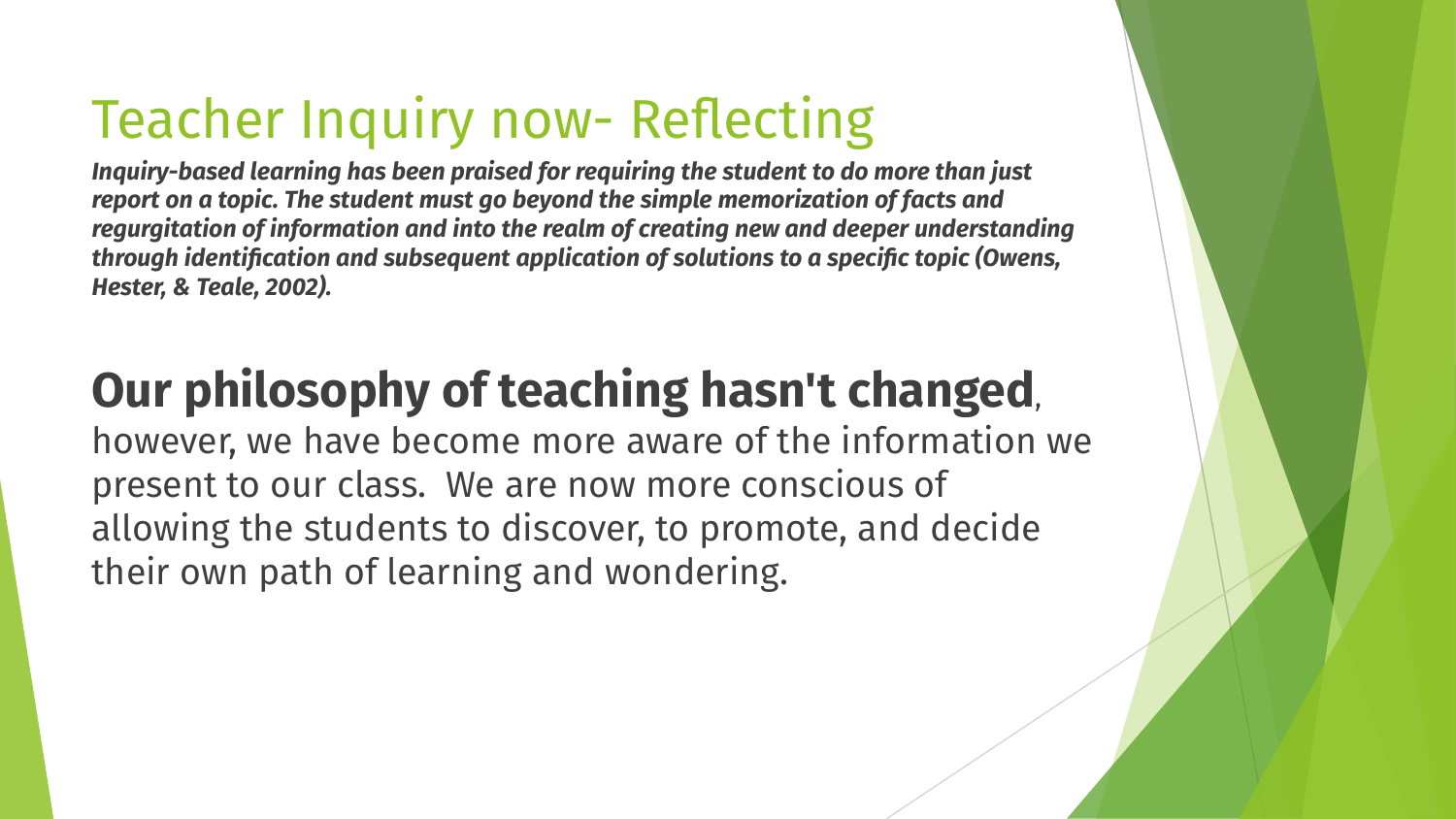

# Teacher Inquiry now- Reflecting
Inquiry-based learning has been praised for requiring the student to do more than just report on a topic. The student must go beyond the simple memorization of facts and regurgitation of information and into the realm of creating new and deeper understanding through identification and subsequent application of solutions to a specific topic (Owens, Hester, & Teale, 2002).

Our philosophy of teaching hasn't changed, however, we have become more aware of the information we present to our class.  We are now more conscious of allowing the students to discover, to promote, and decide their own path of learning and wondering.